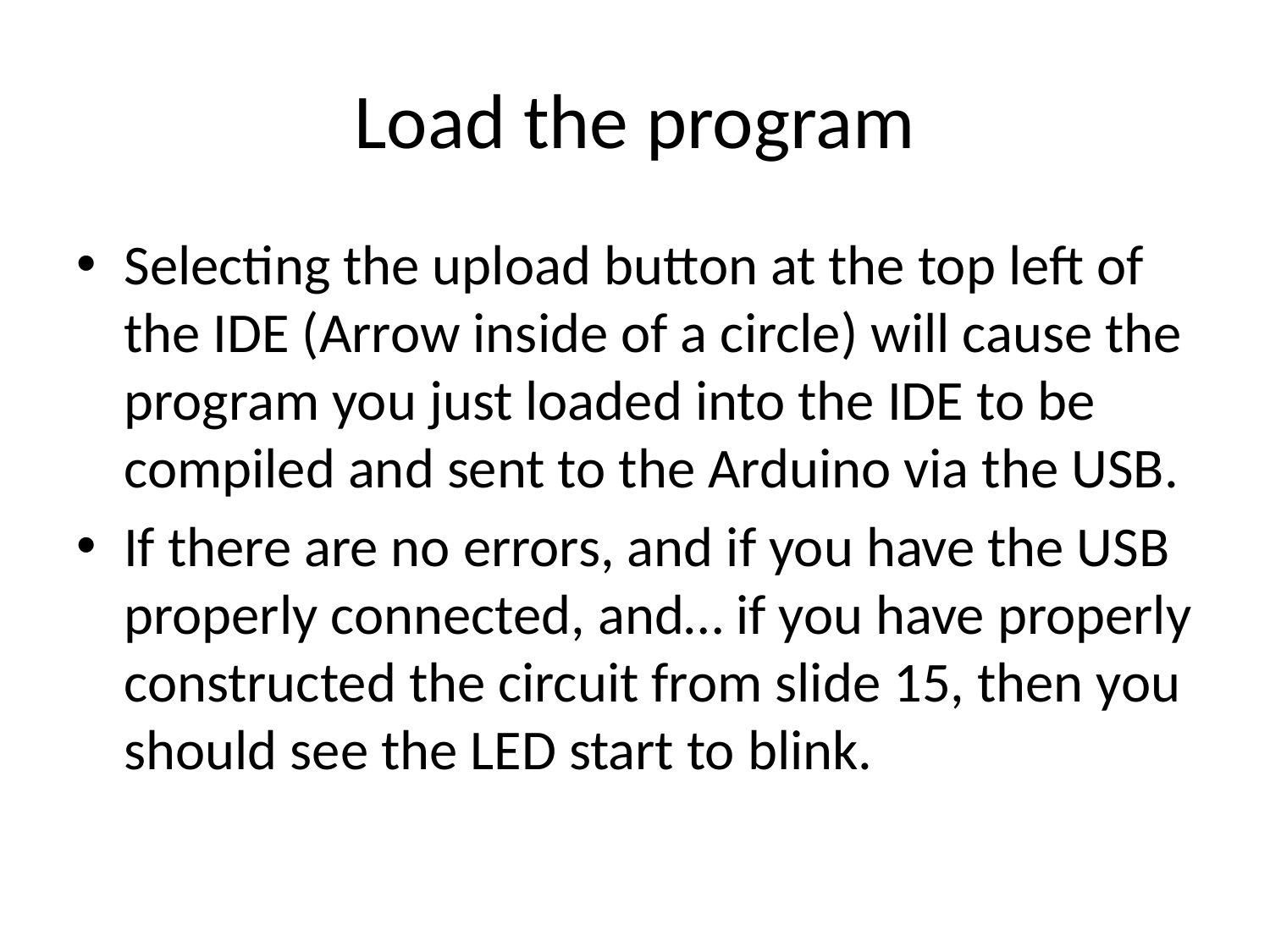

# Load the program
Selecting the upload button at the top left of the IDE (Arrow inside of a circle) will cause the program you just loaded into the IDE to be compiled and sent to the Arduino via the USB.
If there are no errors, and if you have the USB properly connected, and… if you have properly constructed the circuit from slide 15, then you should see the LED start to blink.